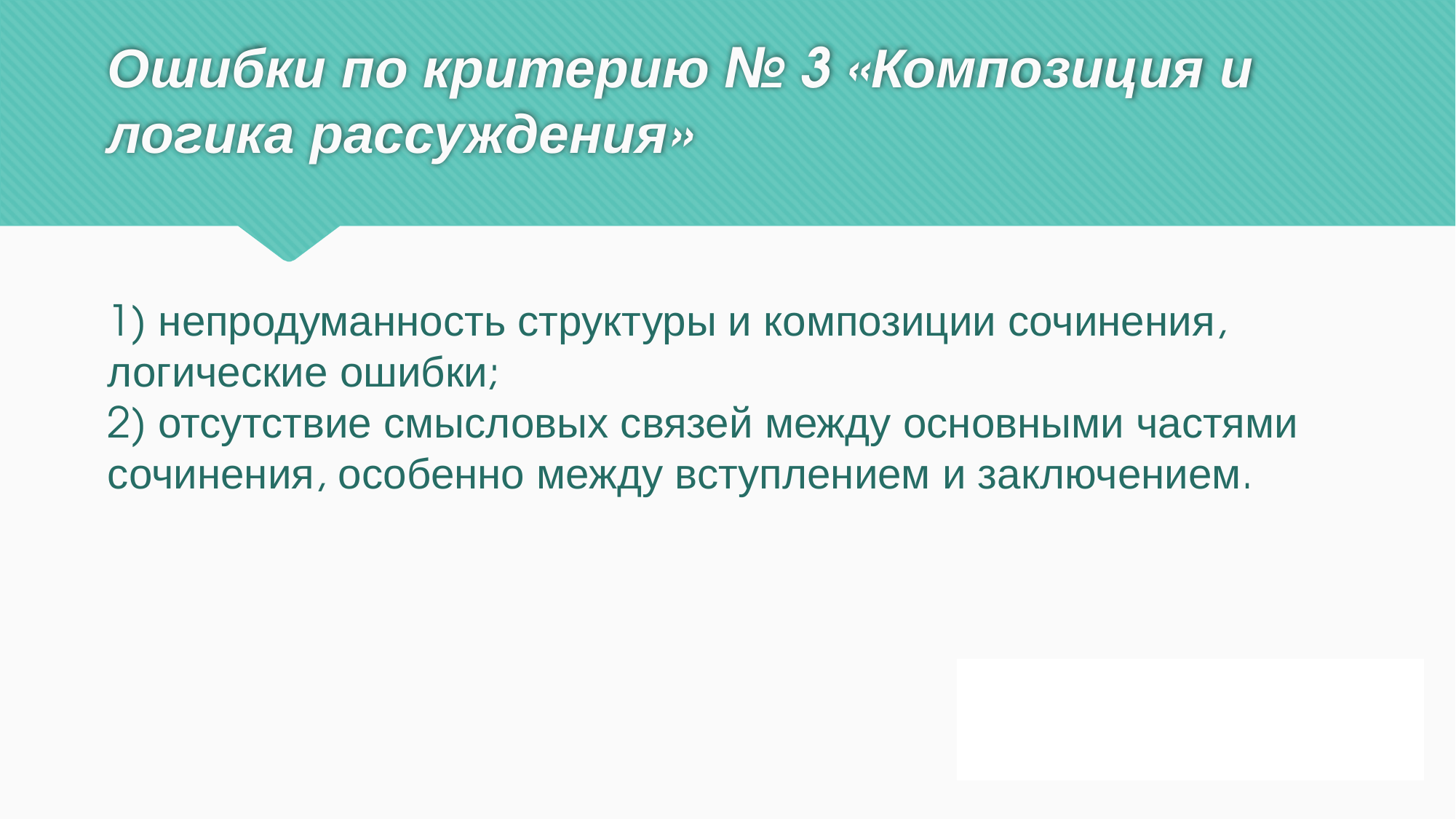

# Ошибки по критерию № 3 «Композиция и логика рассуждения»
1) непродуманность структуры и композиции сочинения, логические ошибки;
2) отсутствие смысловых связей между основными частями сочинения, особенно между вступлением и заключением.